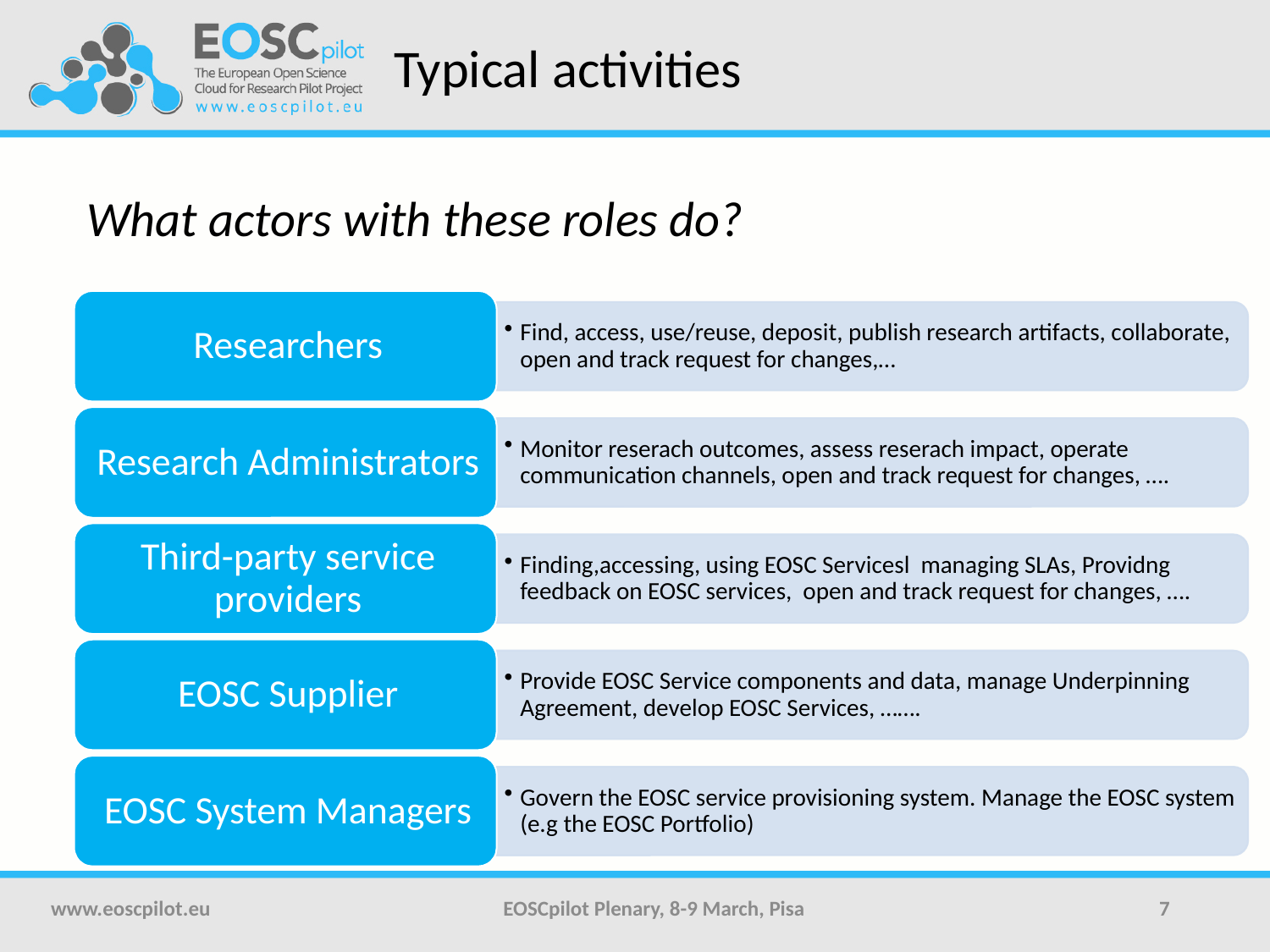

# Typical activities
What actors with these roles do?
Find, access, use/reuse, deposit, publish research artifacts, collaborate, open and track request for changes,…
Researchers
Monitor reserach outcomes, assess reserach impact, operate communication channels, open and track request for changes, ….
Research Administrators
Finding,accessing, using EOSC Servicesl  managing SLAs, Providng feedback on EOSC services,  open and track request for changes, ….
Third-party service providers
Provide EOSC Service components and data, manage Underpinning Agreement, develop EOSC Services, …….
EOSC Supplier
Govern the EOSC service provisioning system. Manage the EOSC system (e.g the EOSC Portfolio)
EOSC System Managers
www.eoscpilot.eu
EOSCpilot Plenary, 8-9 March, Pisa
7